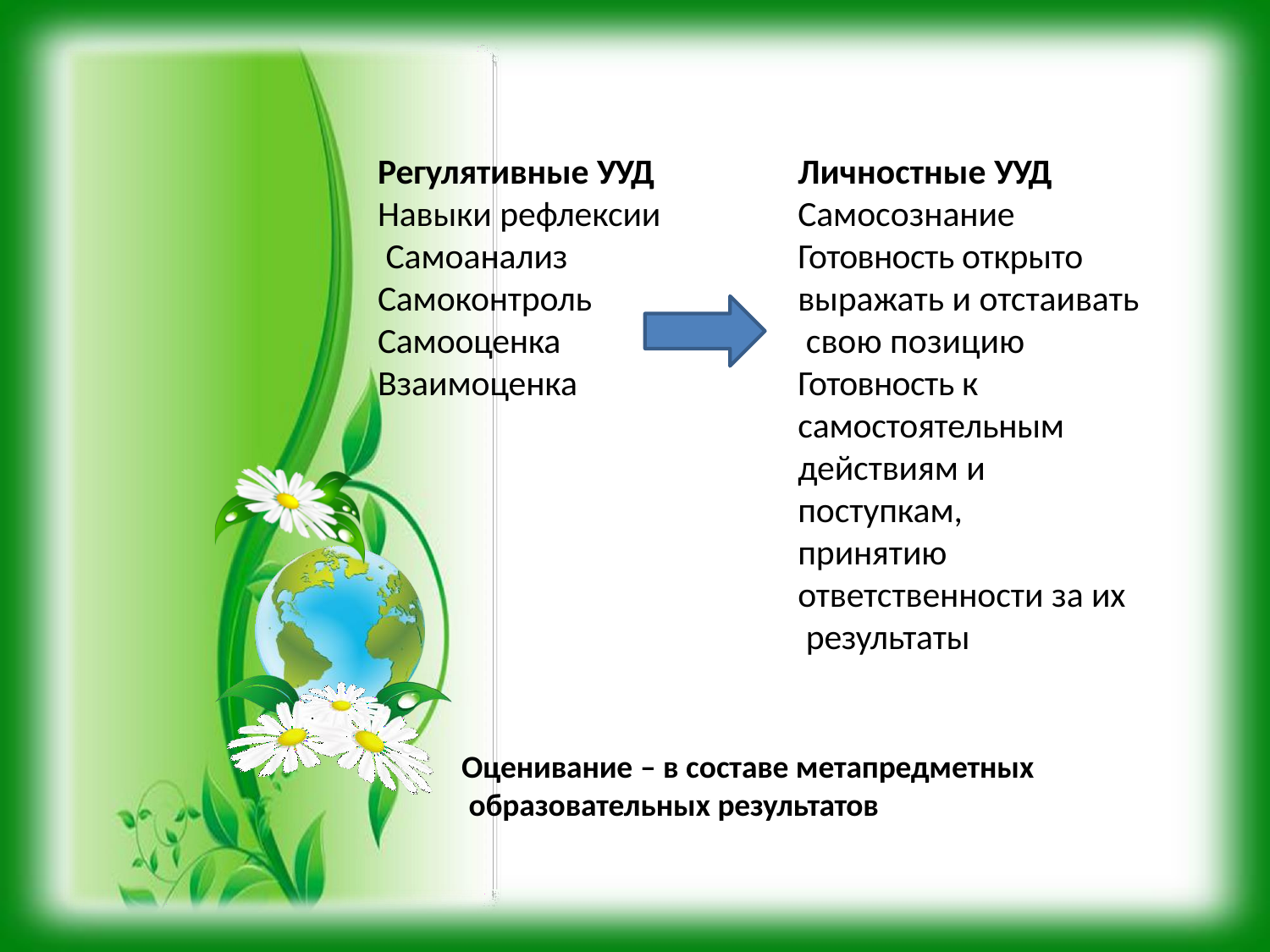

# Регулятивные УУД  Навыки рефлексии  Самоанализ  Самоконтроль  Самооценка
Взаимоценка
Личностные УУД  Самосознание  Готовность открыто  выражать и отстаивать  свою позицию  Готовность к
самостоятельным
действиям и поступкам,
принятию
ответственности за их  результаты

Оценивание – в составе метапредметных  образовательных результатов